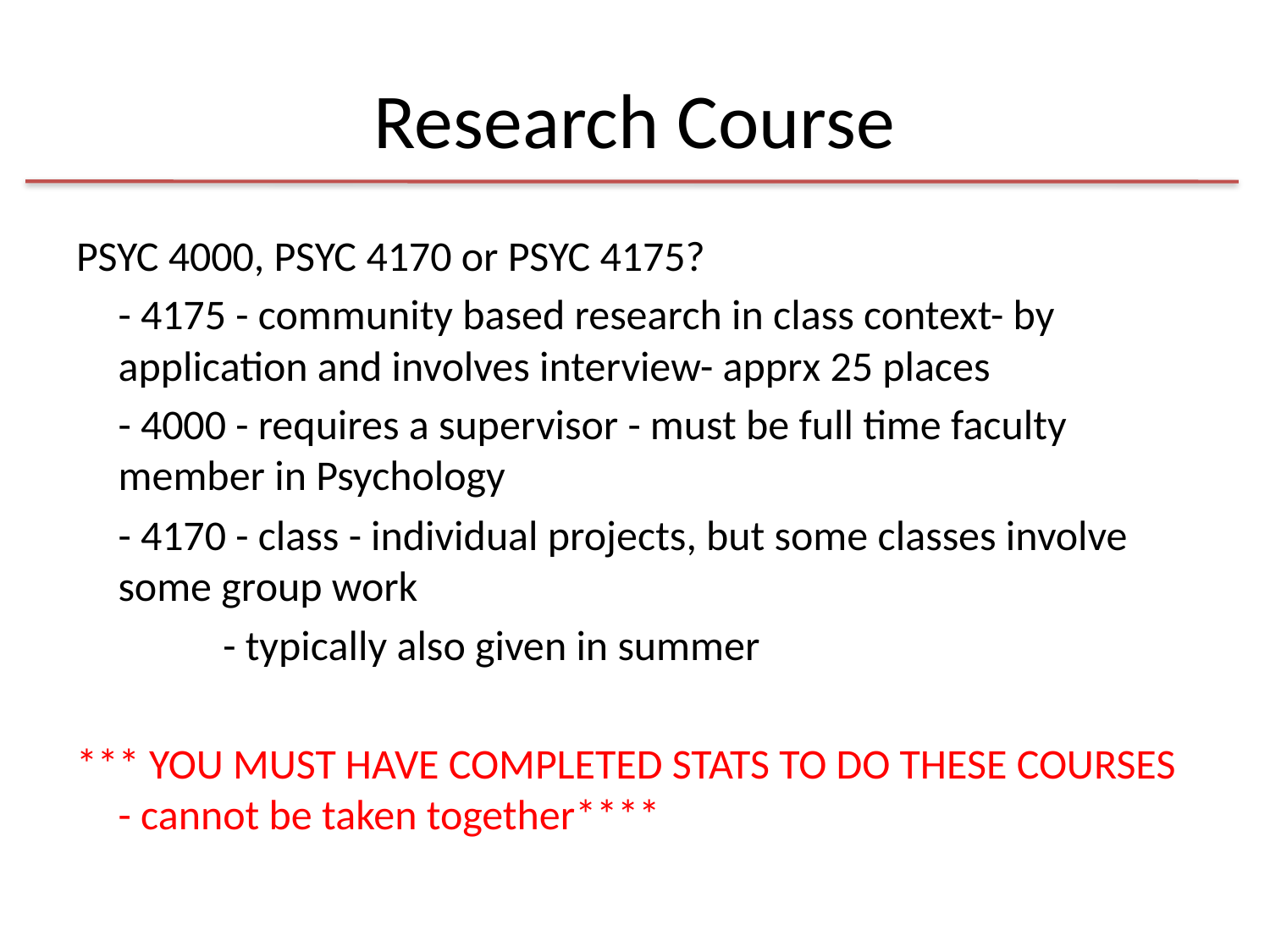

# Research Course
PSYC 4000, PSYC 4170 or PSYC 4175?
	- 4175 - community based research in class context- by application and involves interview- apprx 25 places
	- 4000 - requires a supervisor - must be full time faculty member in Psychology
	- 4170 - class - individual projects, but some classes involve some group work
	           - typically also given in summer

*** YOU MUST HAVE COMPLETED STATS TO DO THESE COURSES - cannot be taken together****